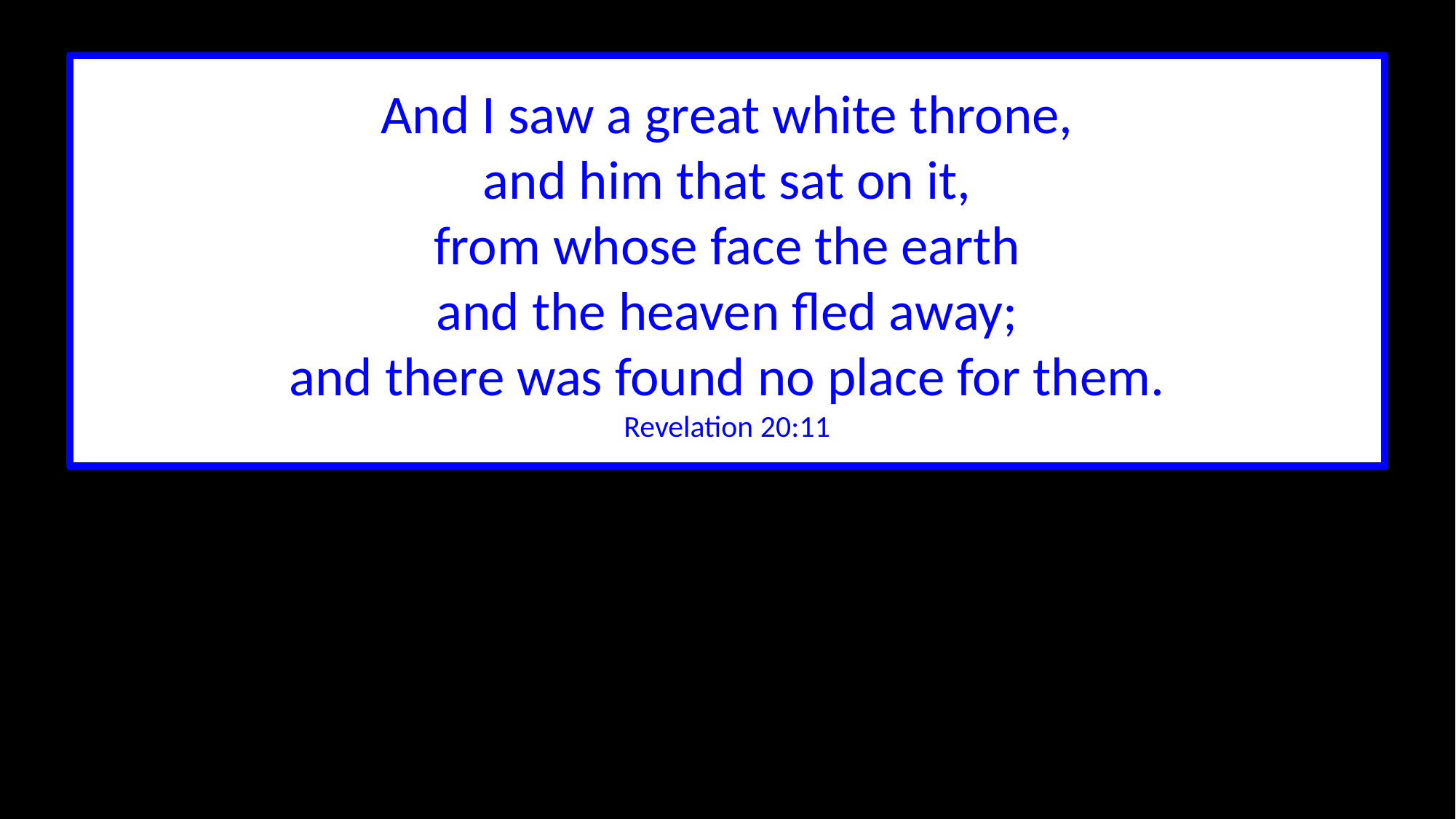

And I saw a great white throne,
and him that sat on it,
from whose face the earth
and the heaven fled away;
and there was found no place for them.
Revelation 20:11